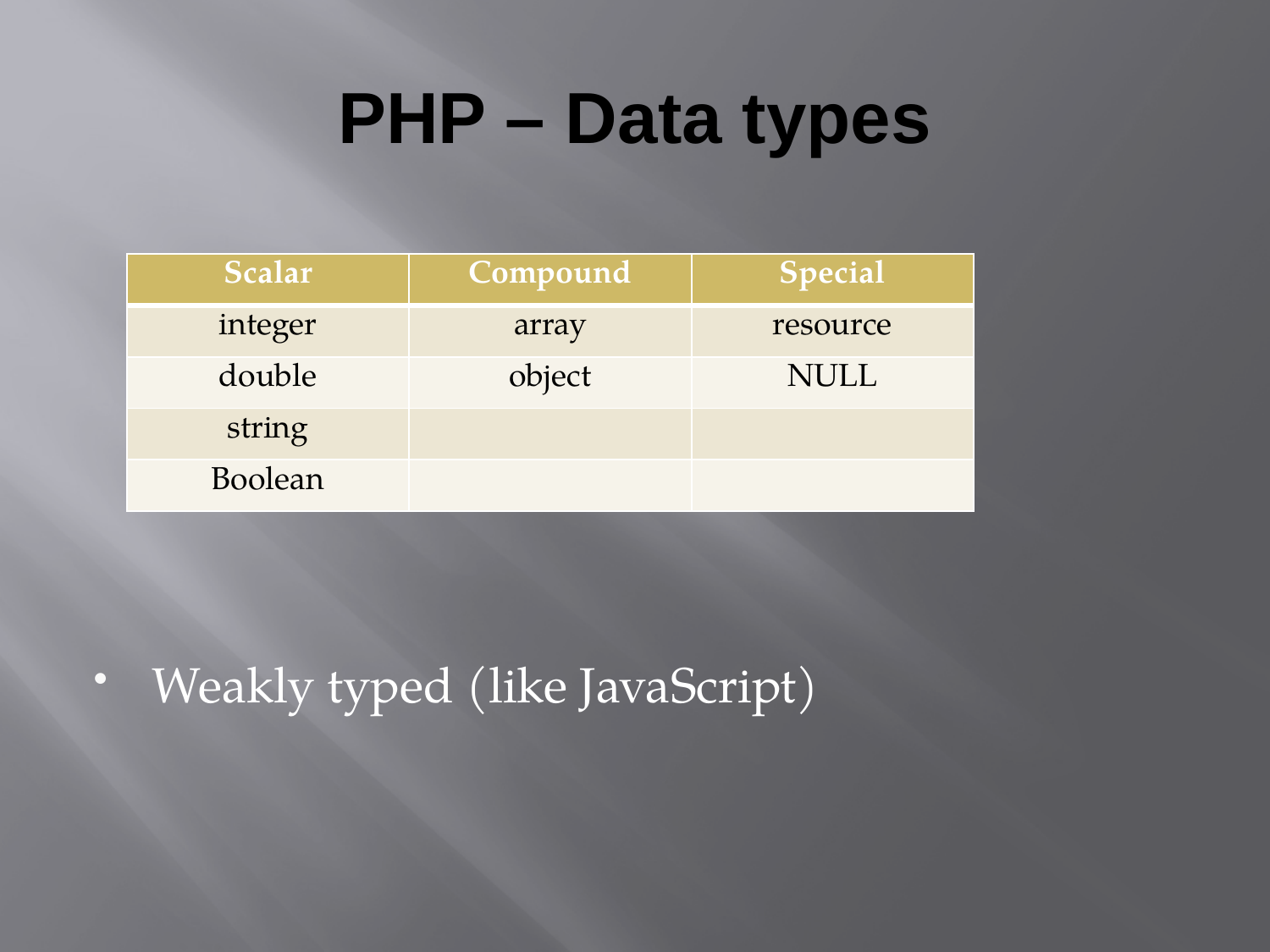

# PHP – Data types

Weakly typed (like JavaScript)
| Scalar | Compound | Special |
| --- | --- | --- |
| integer | array | resource |
| double | object | NULL |
| string |  |  |
| Boolean |  |  |